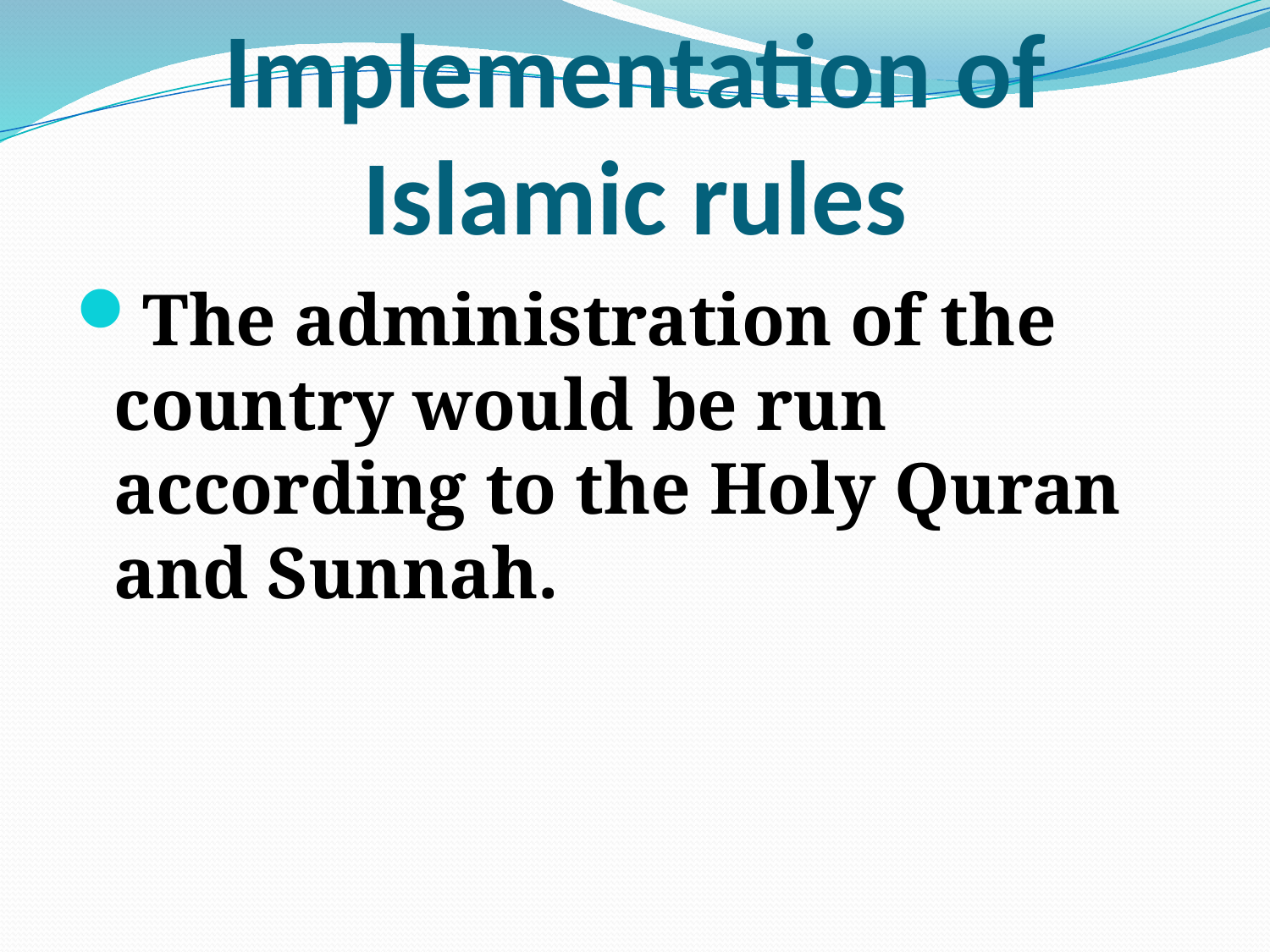

# Implementation of Islamic rules
The administration of the country would be run according to the Holy Quran and Sunnah.